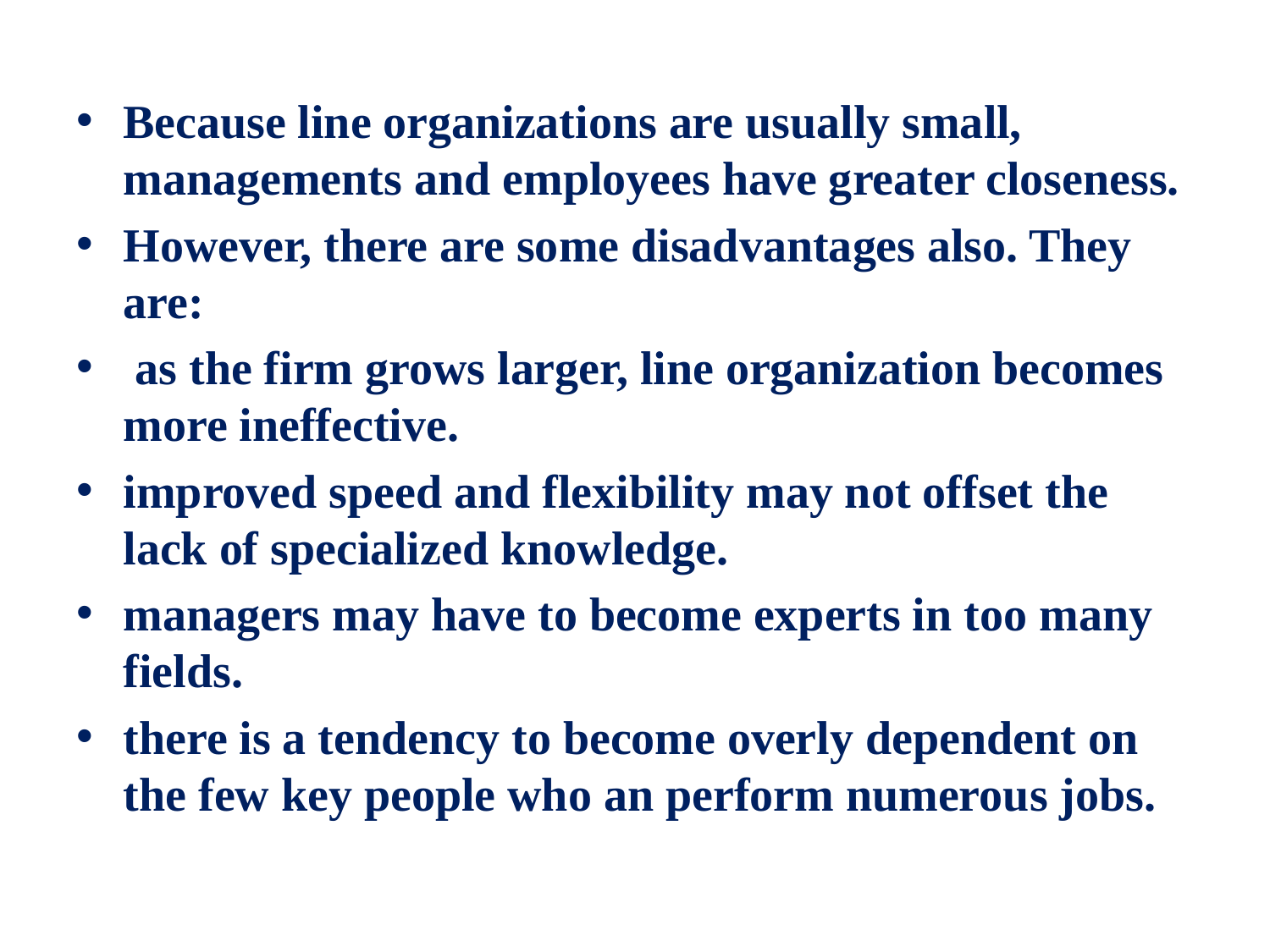

Because line organizations are usually small, managements and employees have greater closeness.
However, there are some disadvantages also. They are:
 as the firm grows larger, line organization becomes more ineffective.
improved speed and flexibility may not offset the lack of specialized knowledge.
managers may have to become experts in too many fields.
there is a tendency to become overly dependent on the few key people who an perform numerous jobs.